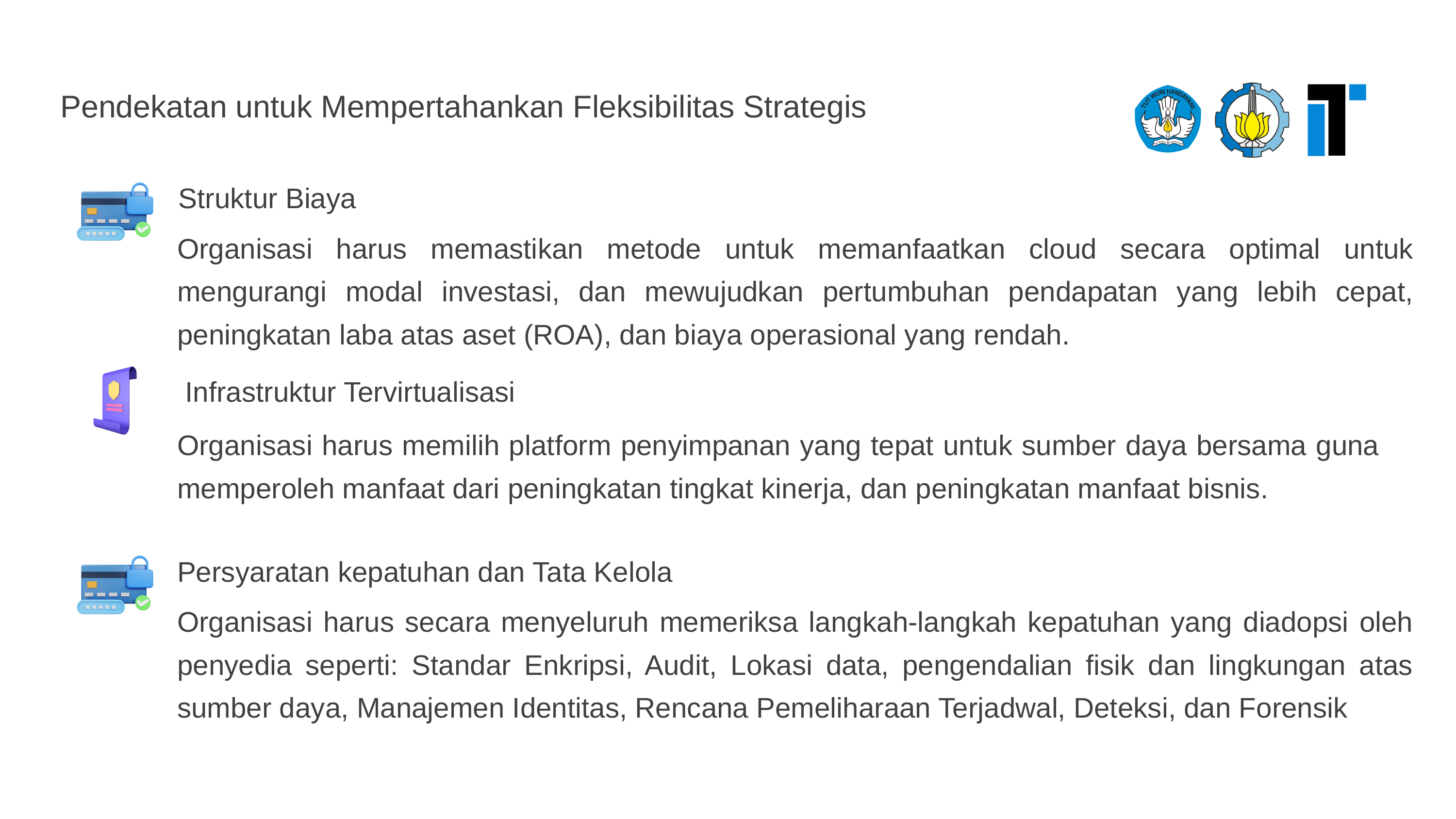

Pendekatan untuk Mempertahankan Fleksibilitas Strategis

 Struktur Biaya

Organisasi harus memastikan metode untuk memanfaatkan cloud secara optimal untuk mengurangi modal investasi, dan mewujudkan pertumbuhan pendapatan yang lebih cepat, peningkatan laba atas aset (ROA), dan biaya operasional yang rendah.
 Infrastruktur Tervirtualisasi

Organisasi harus memilih platform penyimpanan yang tepat untuk sumber daya bersama guna memperoleh manfaat dari peningkatan tingkat kinerja, dan peningkatan manfaat bisnis.
Persyaratan kepatuhan dan Tata Kelola

Organisasi harus secara menyeluruh memeriksa langkah-langkah kepatuhan yang diadopsi oleh penyedia seperti: Standar Enkripsi, Audit, Lokasi data, pengendalian fisik dan lingkungan atas sumber daya, Manajemen Identitas, Rencana Pemeliharaan Terjadwal, Deteksi, dan Forensik